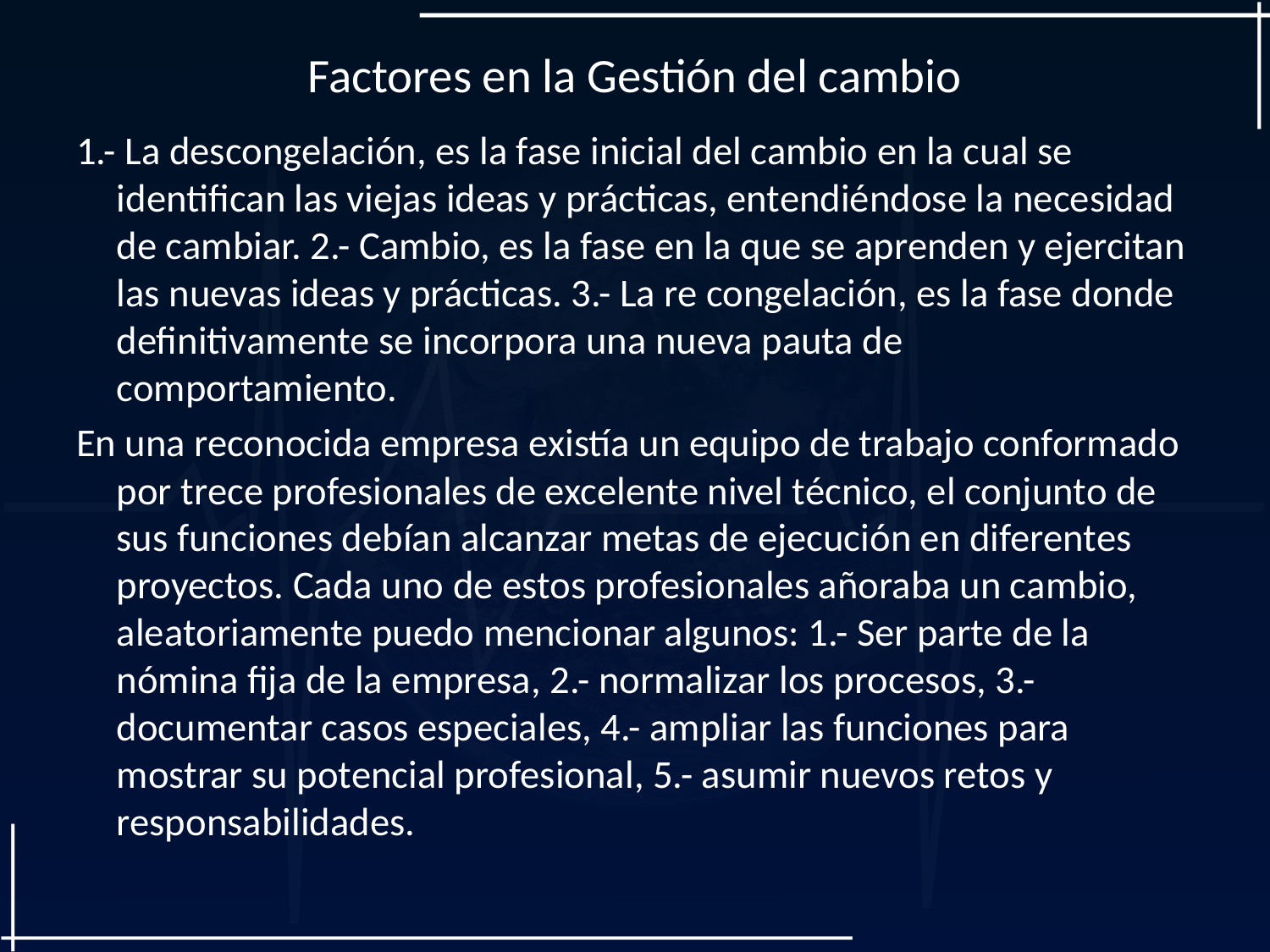

# Factores en la Gestión del cambio
1.- La descongelación, es la fase inicial del cambio en la cual se identifican las viejas ideas y prácticas, entendiéndose la necesidad de cambiar. 2.- Cambio, es la fase en la que se aprenden y ejercitan las nuevas ideas y prácticas. 3.- La re congelación, es la fase donde definitivamente se incorpora una nueva pauta de comportamiento.
En una reconocida empresa existía un equipo de trabajo conformado por trece profesionales de excelente nivel técnico, el conjunto de sus funciones debían alcanzar metas de ejecución en diferentes proyectos. Cada uno de estos profesionales añoraba un cambio, aleatoriamente puedo mencionar algunos: 1.- Ser parte de la nómina fija de la empresa, 2.- normalizar los procesos, 3.- documentar casos especiales, 4.- ampliar las funciones para mostrar su potencial profesional, 5.- asumir nuevos retos y responsabilidades.